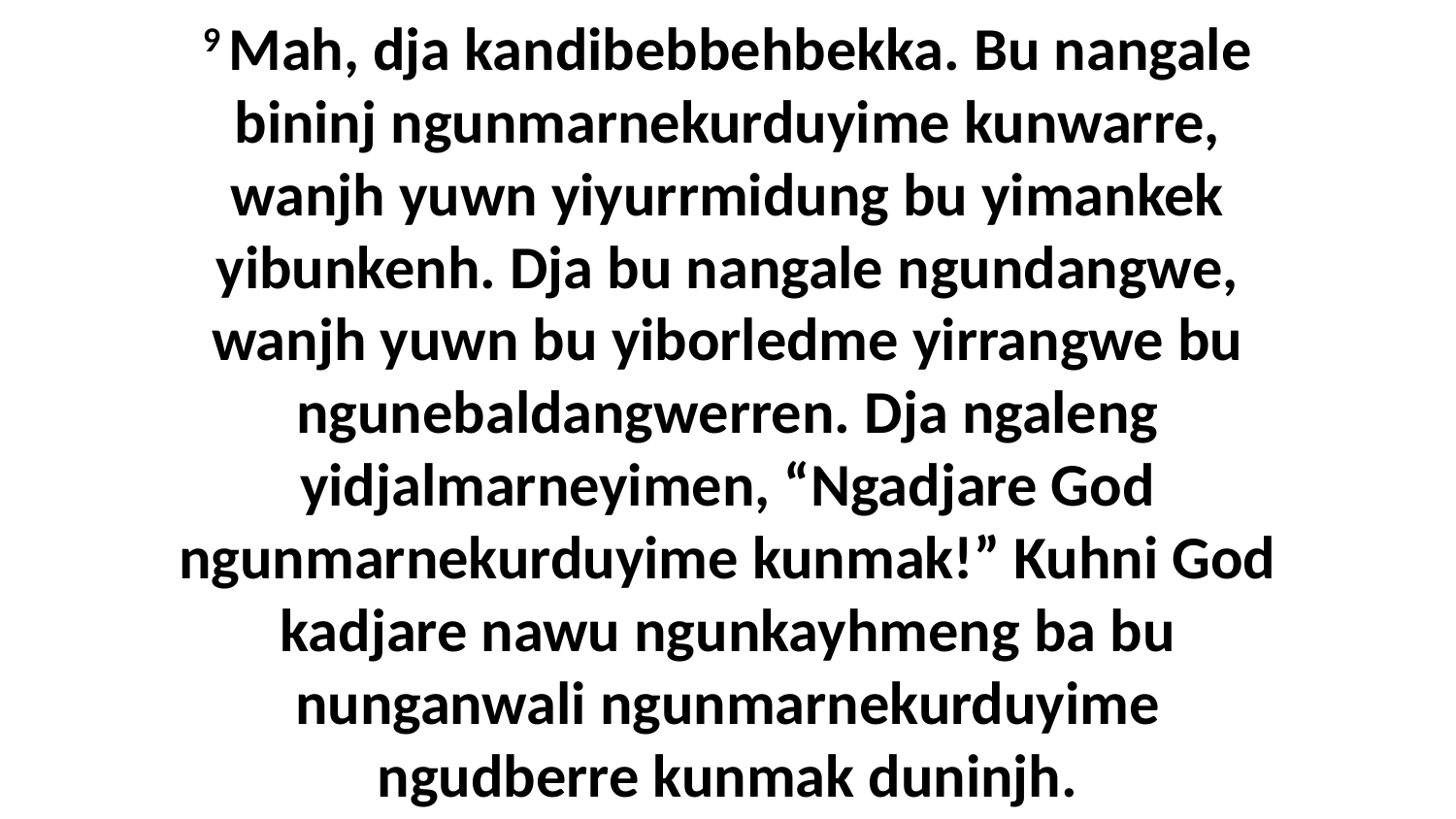

9 Mah, dja kandibebbehbekka. Bu nangale bininj ngunmarnekurduyime kunwarre, wanjh yuwn yiyurrmidung bu yimankek yibunkenh. Dja bu nangale ngundangwe, wanjh yuwn bu yiborledme yirrangwe bu ngunebaldangwerren. Dja ngaleng yidjalmarneyimen, “Ngadjare God ngunmarnekurduyime kunmak!” Kuhni God kadjare nawu ngunkayhmeng ba bu nunganwali ngunmarnekurduyime ngudberre kunmak duninjh.